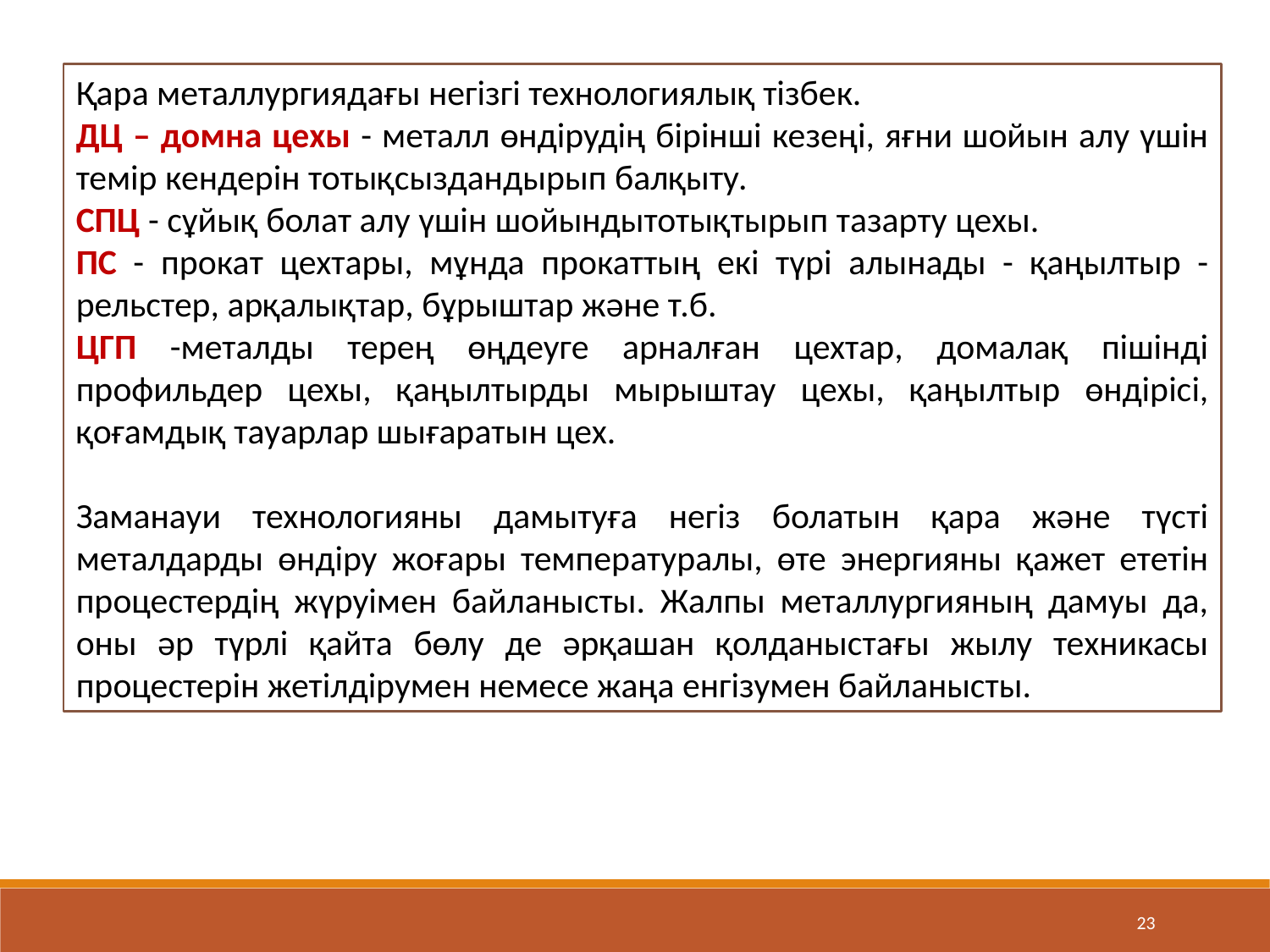

Қара металлургиядағы негізгі технологиялық тізбек.
ДЦ – домна цехы - металл өндірудің бірінші кезеңі, яғни шойын алу үшін темір кендерін тотықсыздандырып балқыту.
СПЦ - сұйық болат алу үшін шойындытотықтырып тазарту цехы.
ПС - прокат цехтары, мұнда прокаттың екі түрі алынады - қаңылтыр - рельстер, арқалықтар, бұрыштар және т.б.
ЦГП -металды терең өңдеуге арналған цехтар, домалақ пішінді профильдер цехы, қаңылтырды мырыштау цехы, қаңылтыр өндірісі, қоғамдық тауарлар шығаратын цех.

Заманауи технологияны дамытуға негіз болатын қара және түсті металдарды өндіру жоғары температуралы, өте энергияны қажет ететін процестердің жүруімен байланысты. Жалпы металлургияның дамуы да, оны әр түрлі қайта бөлу де әрқашан қолданыстағы жылу техникасы процестерін жетілдірумен немесе жаңа енгізумен байланысты.
23